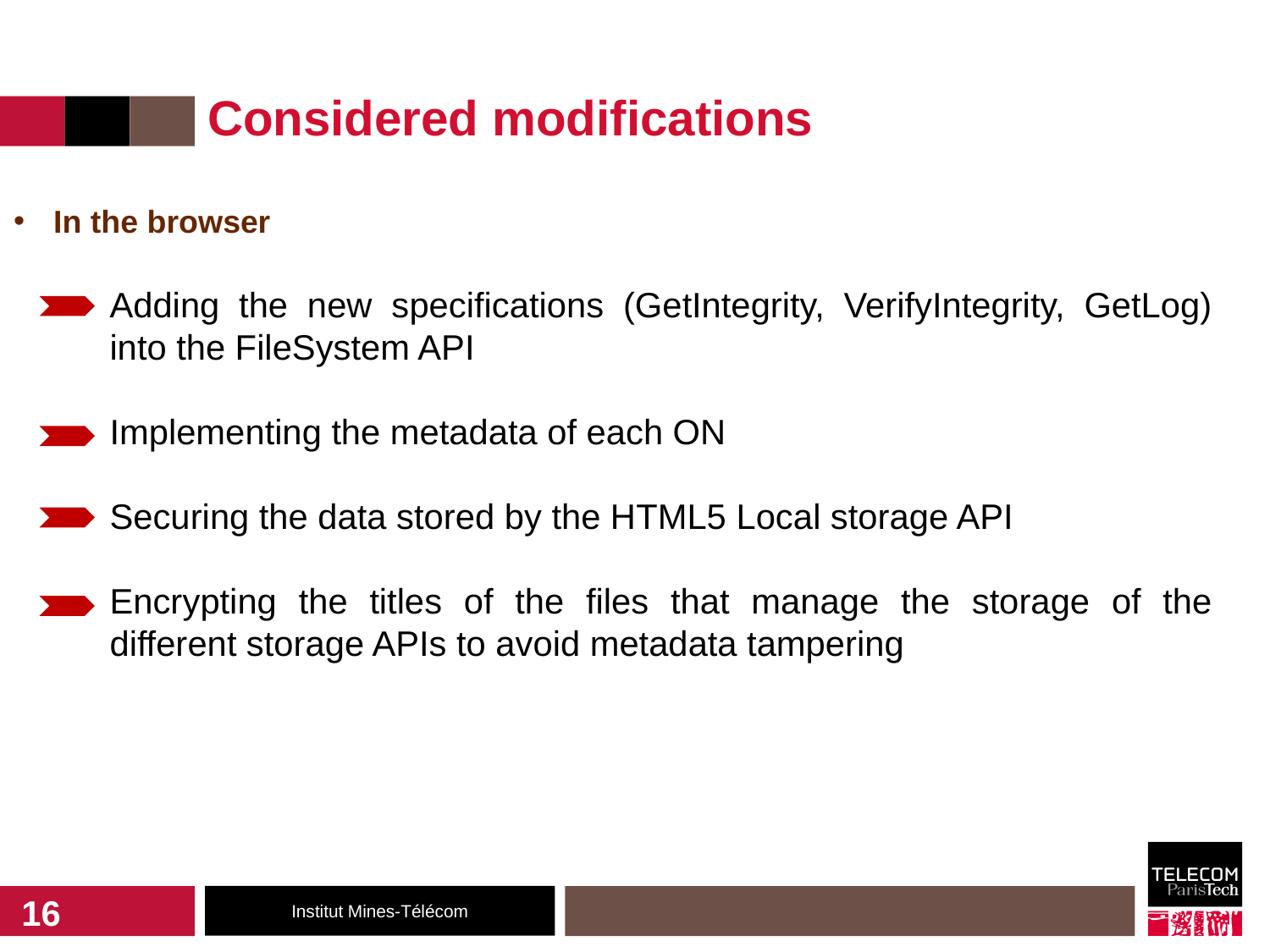

Considered modifications

In the browser
Adding the new specifications (GetIntegrity, VerifyIntegrity, GetLog) into the FileSystem API

Implementing the metadata of each ON

Securing the data stored by the HTML5 Local storage API

Encrypting the titles of the files that manage the storage of the different storage APIs to avoid metadata tampering

16